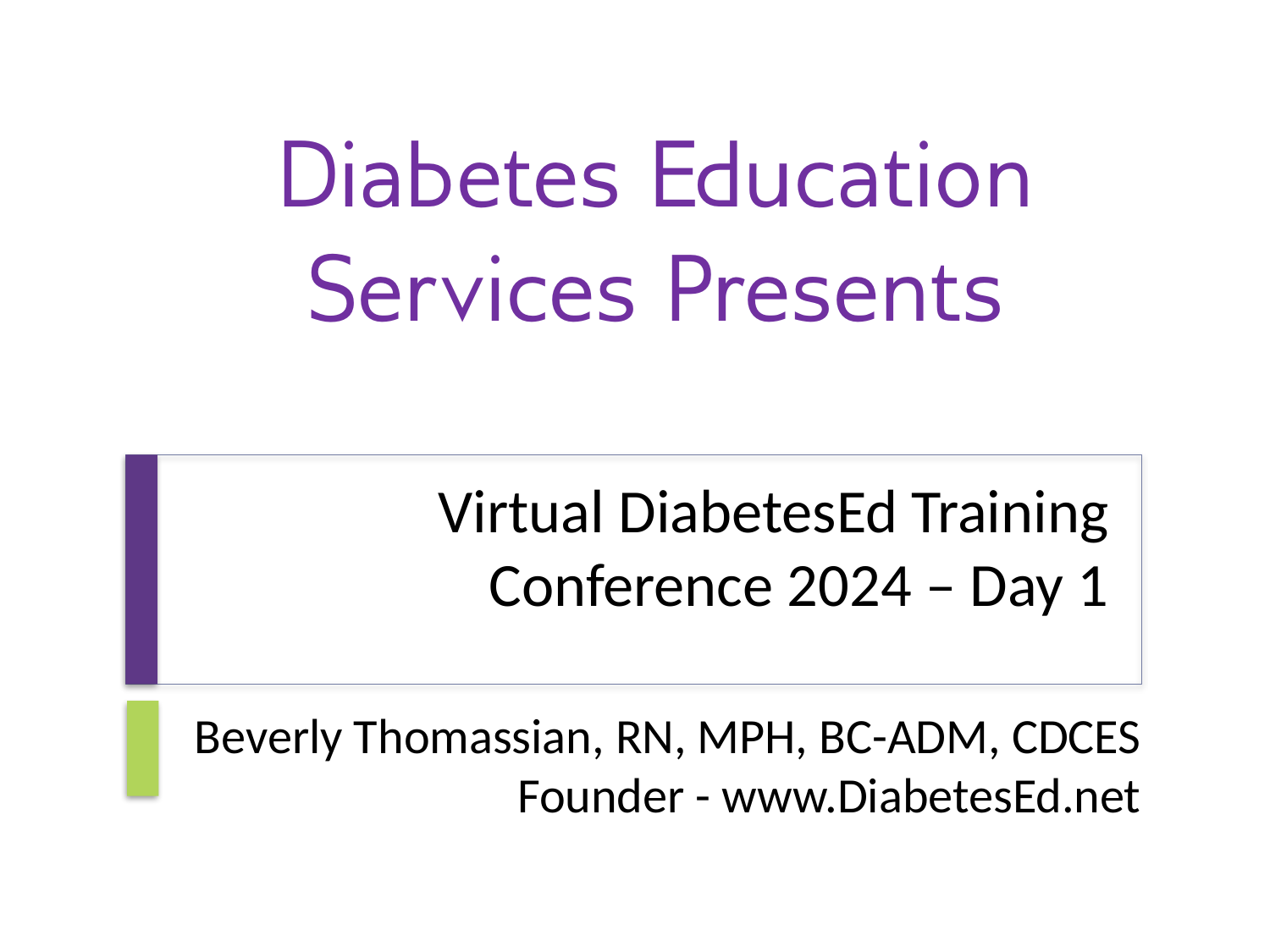

Diabetes Education Services Presents

# Virtual DiabetesEd Training Conference 2024 – Day 1
Beverly Thomassian, RN, MPH, BC-ADM, CDCES
Founder - www.DiabetesEd.net